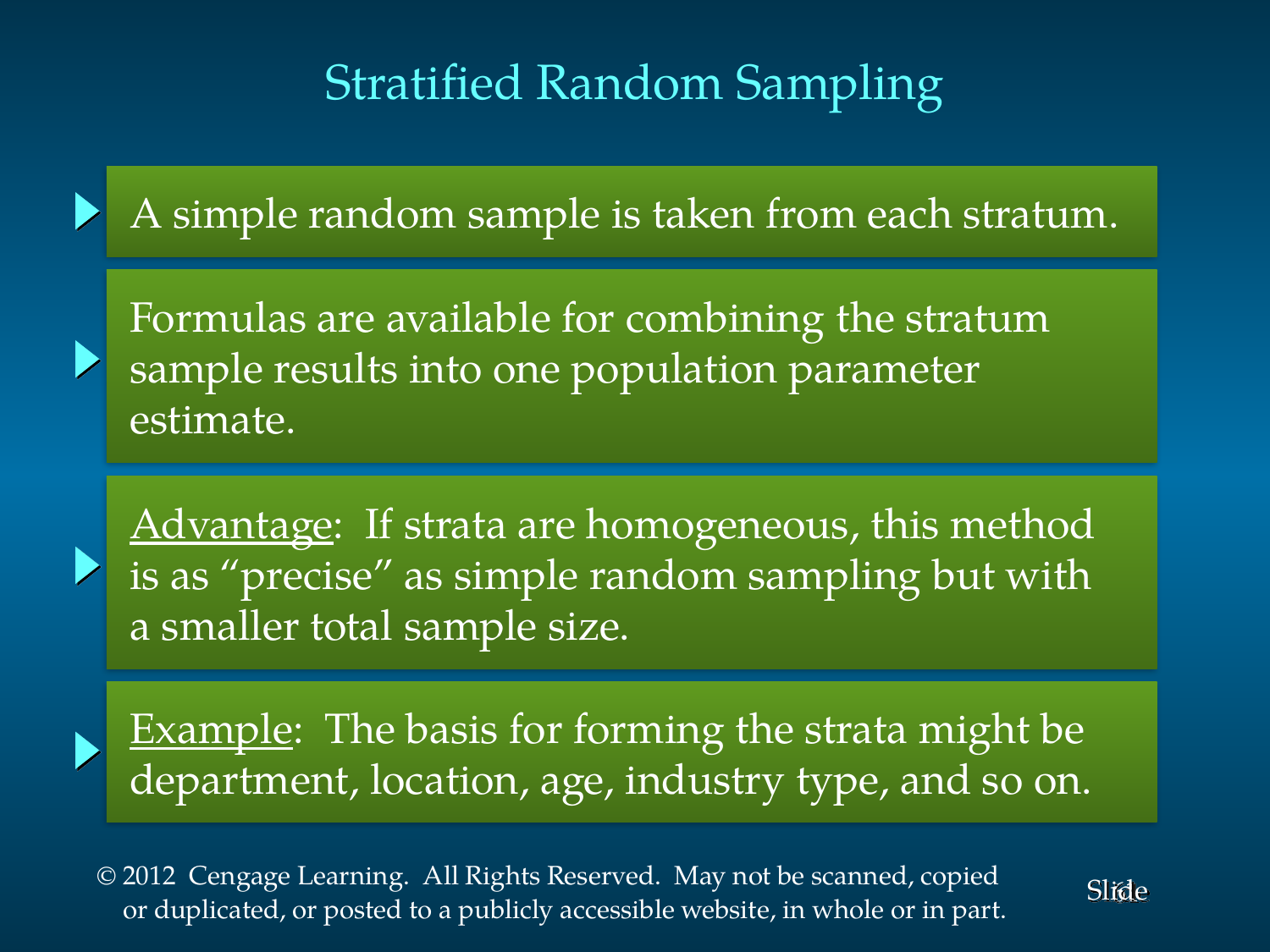

Stratified Random Sampling
 A simple random sample is taken from each stratum.

 Formulas are available for combining the stratum
 sample results into one population parameter
 estimate.

 Advantage:  If strata are homogeneous, this method
 is as “precise” as simple random sampling but with
 a smaller total sample size.

 Example:  The basis for forming the strata might be
 department, location, age, industry type, and so on.